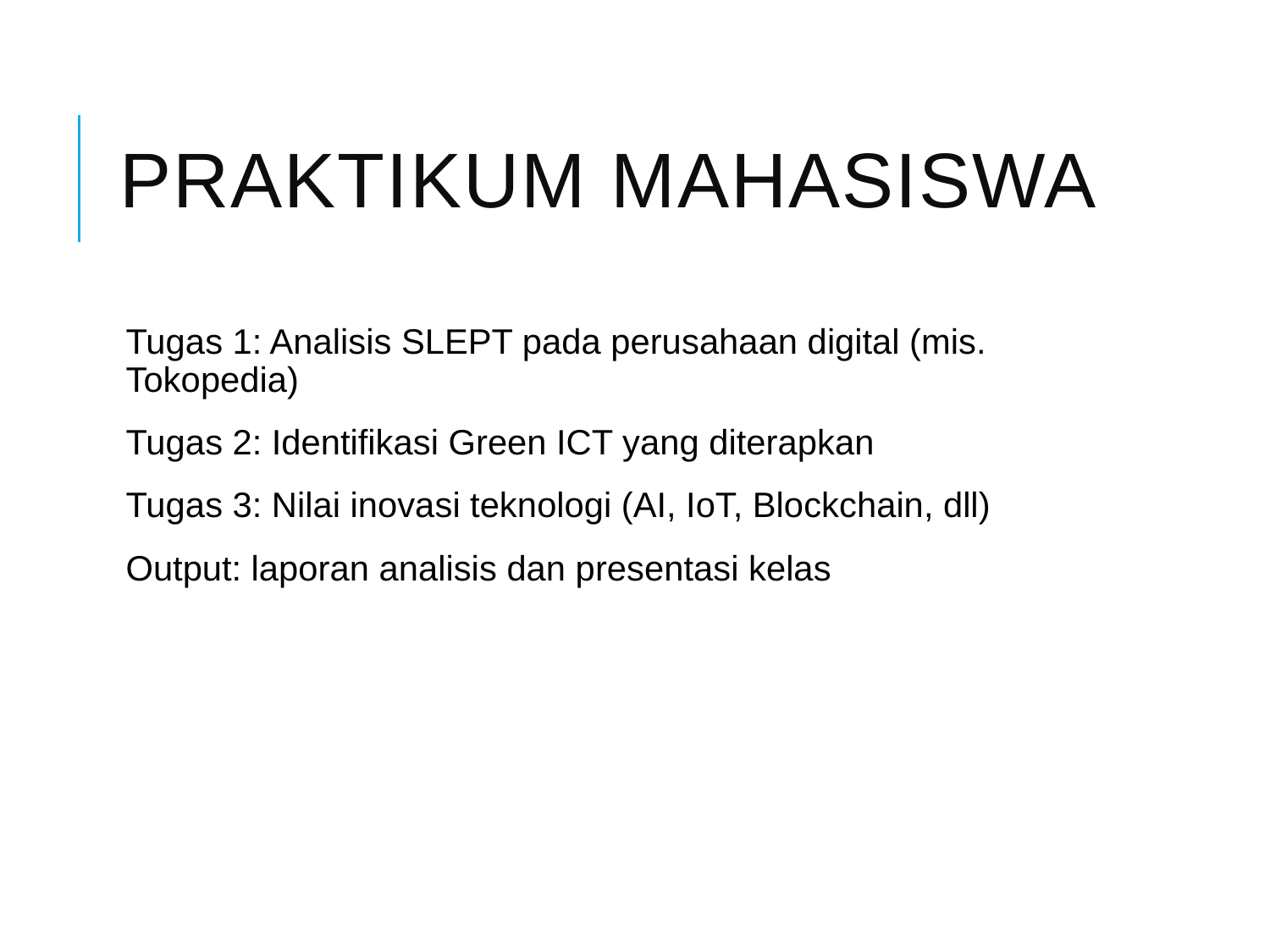

# Praktikum Mahasiswa
Tugas 1: Analisis SLEPT pada perusahaan digital (mis. Tokopedia)
Tugas 2: Identifikasi Green ICT yang diterapkan
Tugas 3: Nilai inovasi teknologi (AI, IoT, Blockchain, dll)
Output: laporan analisis dan presentasi kelas